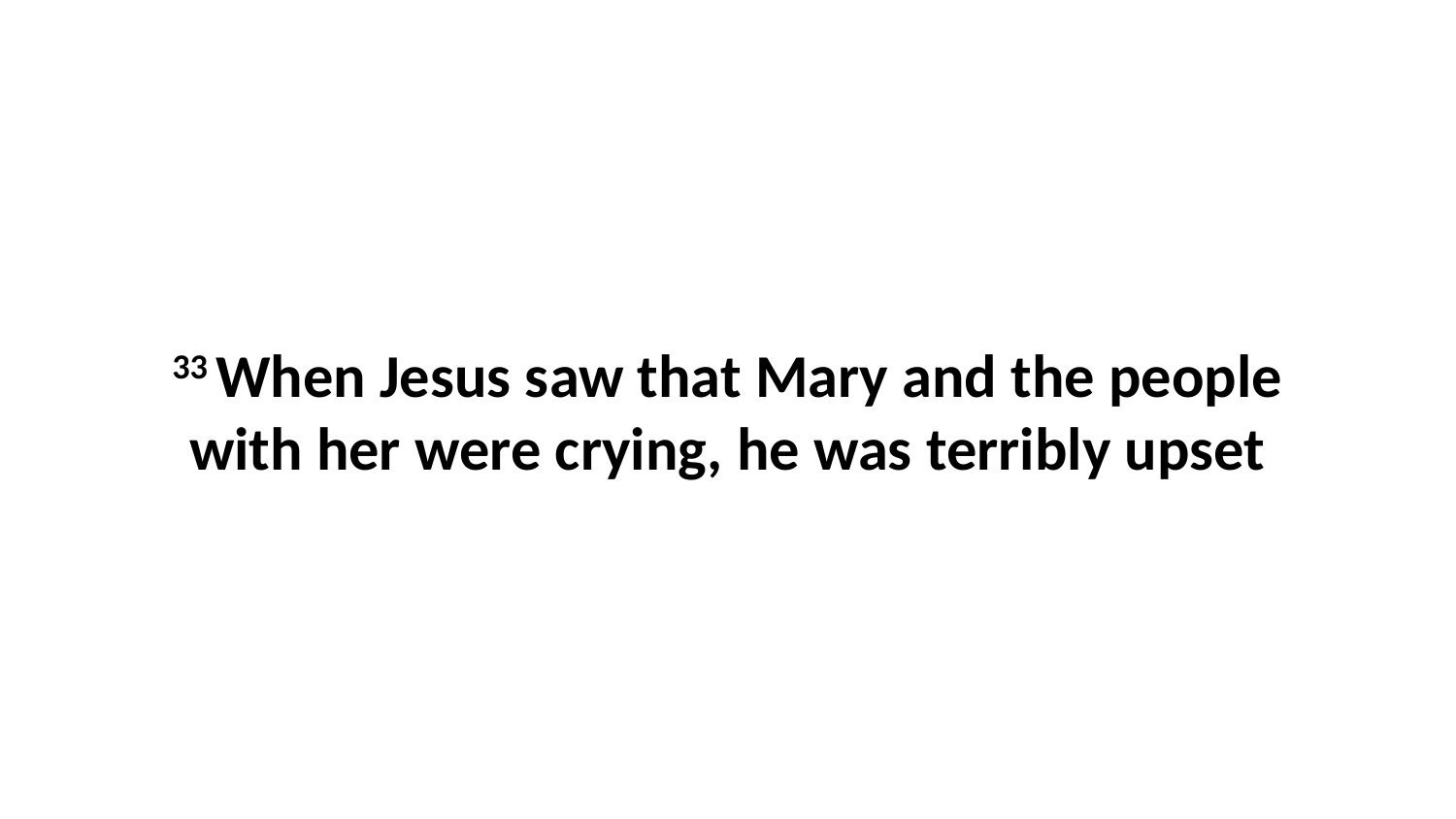

33 When Jesus saw that Mary and the people with her were crying, he was terribly upset